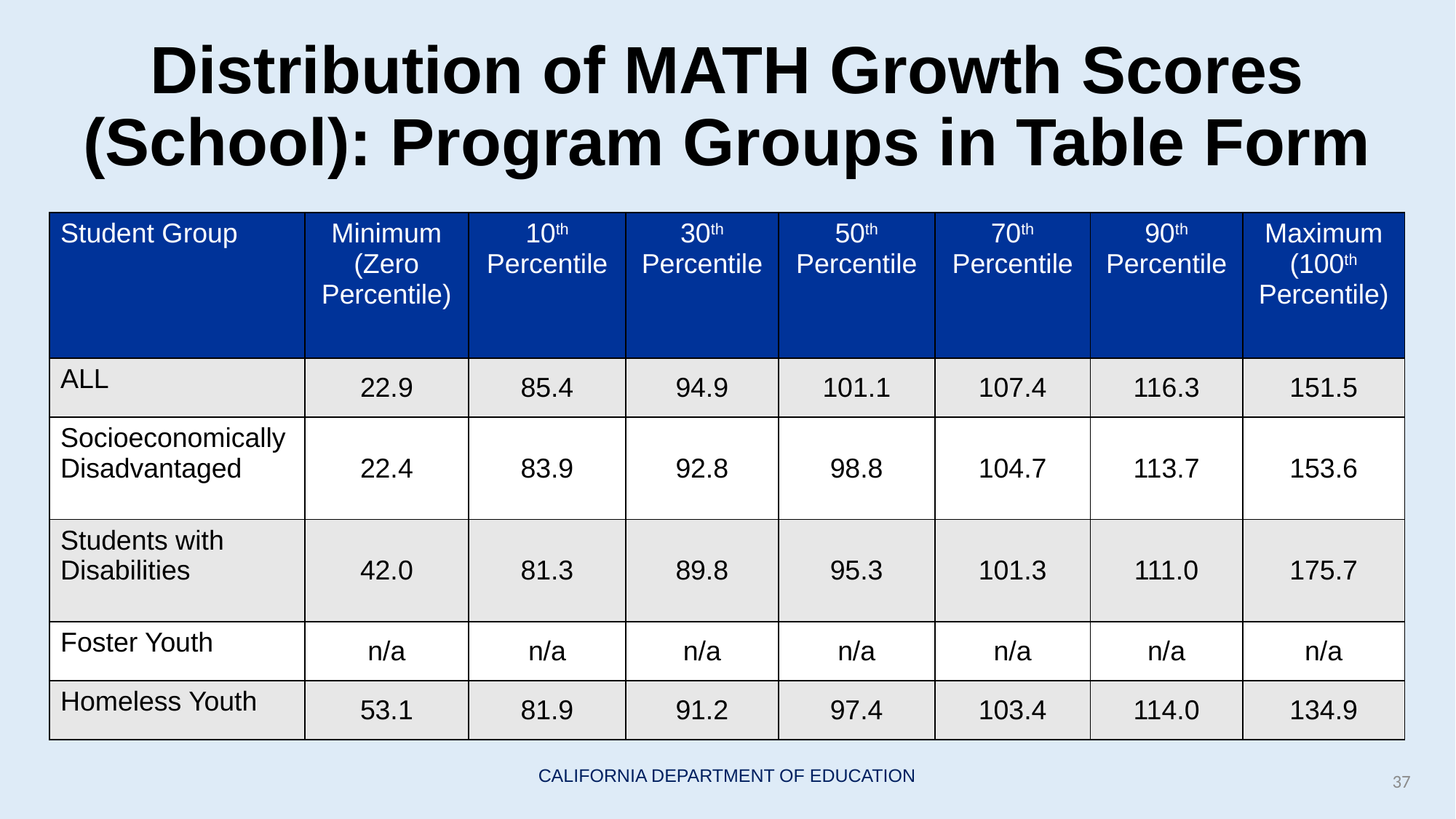

# Distribution of MATH Growth Scores (School): Program Groups in Table Form
| Student Group | Minimum (Zero Percentile) | 10th Percentile | 30th Percentile | 50th Percentile | 70th Percentile | 90th Percentile | Maximum (100th Percentile) |
| --- | --- | --- | --- | --- | --- | --- | --- |
| ALL | 22.9 | 85.4 | 94.9 | 101.1 | 107.4 | 116.3 | 151.5 |
| Socioeconomically Disadvantaged | 22.4 | 83.9 | 92.8 | 98.8 | 104.7 | 113.7 | 153.6 |
| Students with Disabilities | 42.0 | 81.3 | 89.8 | 95.3 | 101.3 | 111.0 | 175.7 |
| Foster Youth | n/a | n/a | n/a | n/a | n/a | n/a | n/a |
| Homeless Youth | 53.1 | 81.9 | 91.2 | 97.4 | 103.4 | 114.0 | 134.9 |
37